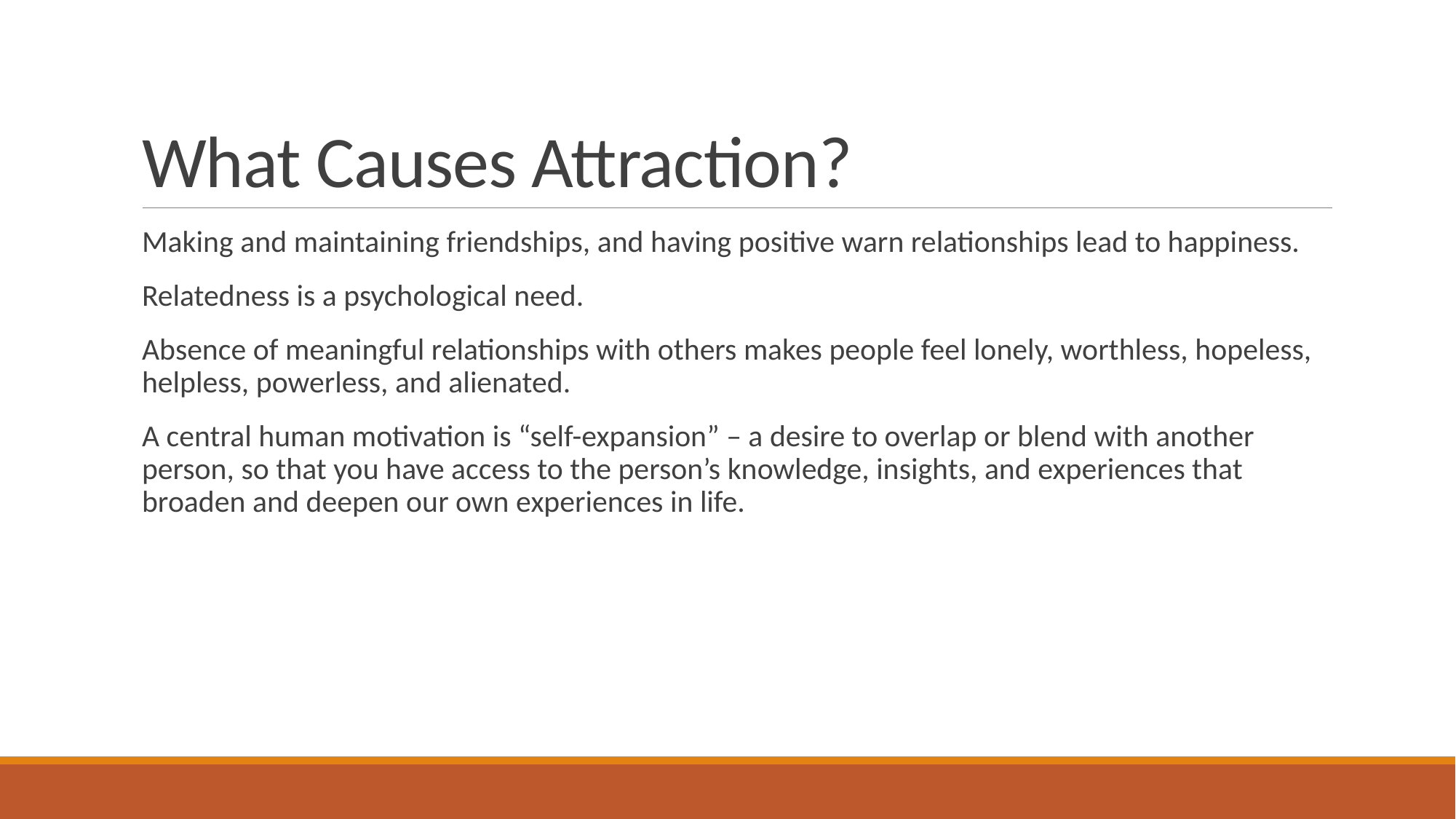

# What Causes Attraction?
Making and maintaining friendships, and having positive warn relationships lead to happiness.
Relatedness is a psychological need.
Absence of meaningful relationships with others makes people feel lonely, worthless, hopeless, helpless, powerless, and alienated.
A central human motivation is “self-expansion” – a desire to overlap or blend with another person, so that you have access to the person’s knowledge, insights, and experiences that broaden and deepen our own experiences in life.